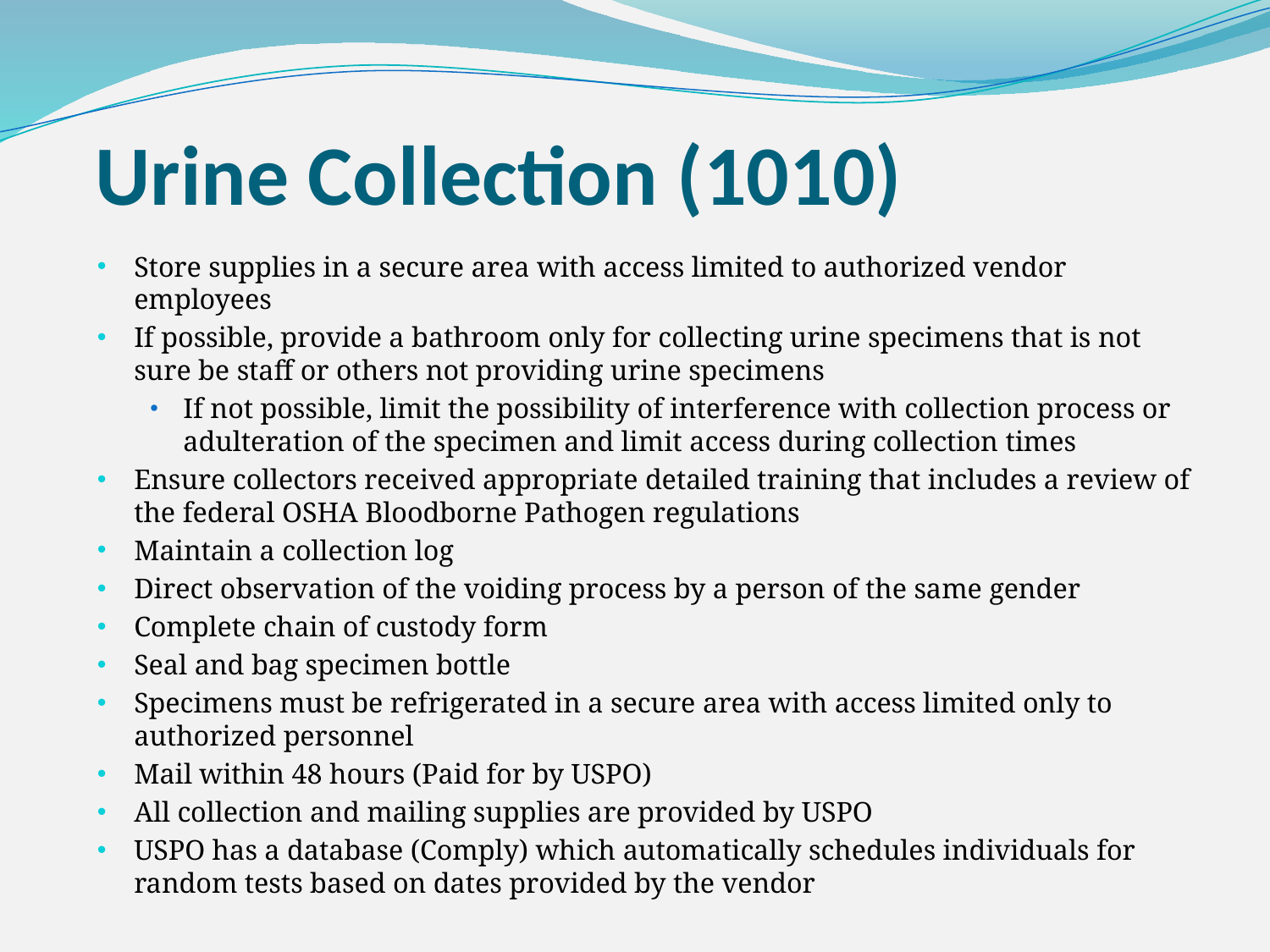

# Urine Collection (1010)
Store supplies in a secure area with access limited to authorized vendor employees
If possible, provide a bathroom only for collecting urine specimens that is not sure be staff or others not providing urine specimens
If not possible, limit the possibility of interference with collection process or adulteration of the specimen and limit access during collection times
Ensure collectors received appropriate detailed training that includes a review of the federal OSHA Bloodborne Pathogen regulations
Maintain a collection log
Direct observation of the voiding process by a person of the same gender
Complete chain of custody form
Seal and bag specimen bottle
Specimens must be refrigerated in a secure area with access limited only to authorized personnel
Mail within 48 hours (Paid for by USPO)
All collection and mailing supplies are provided by USPO
USPO has a database (Comply) which automatically schedules individuals for random tests based on dates provided by the vendor